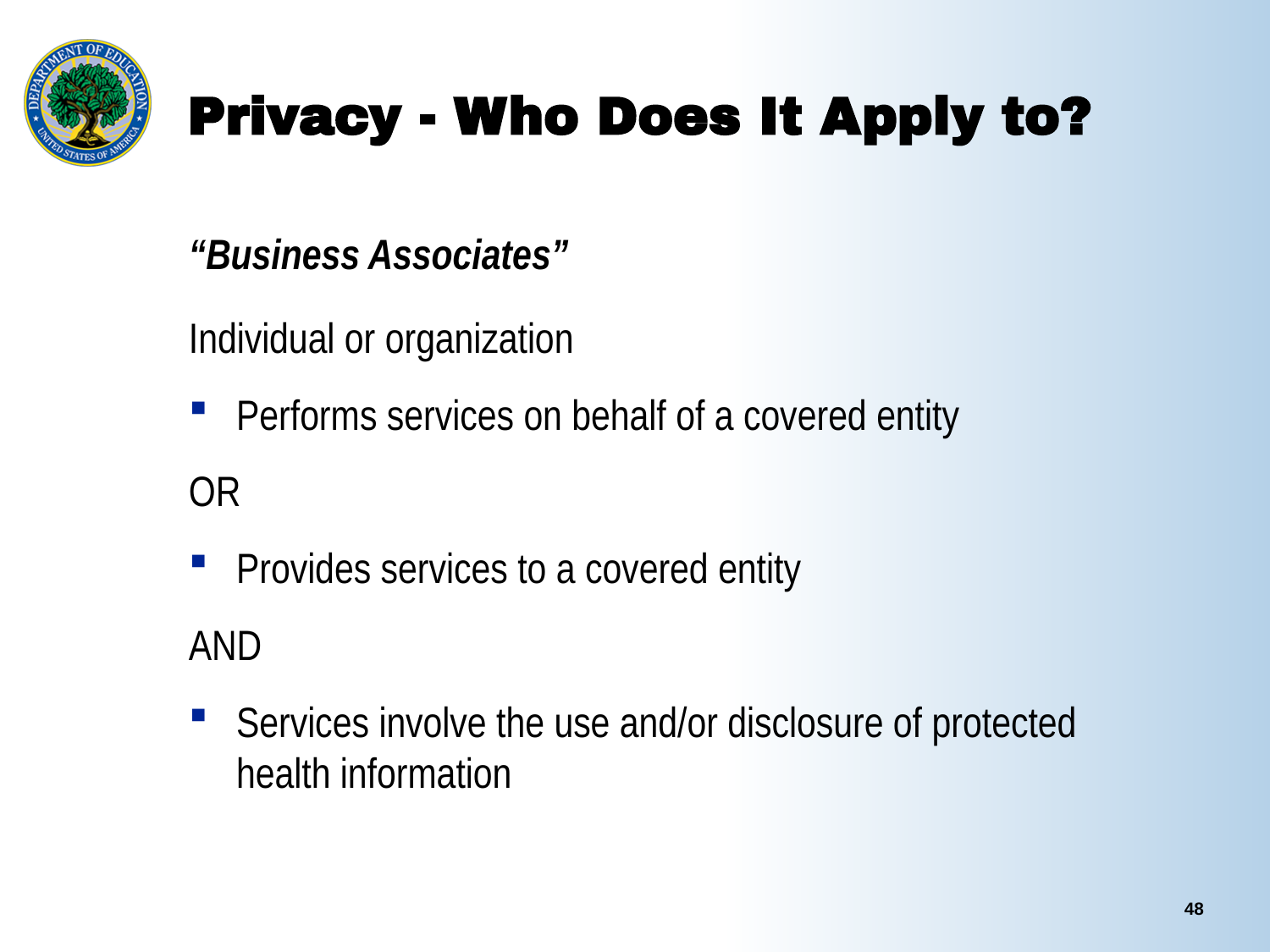

# Privacy - Who Does It Apply to?
“Business Associates”

Individual or organization
Performs services on behalf of a covered entity
OR
Provides services to a covered entity
AND
Services involve the use and/or disclosure of protected health information

48